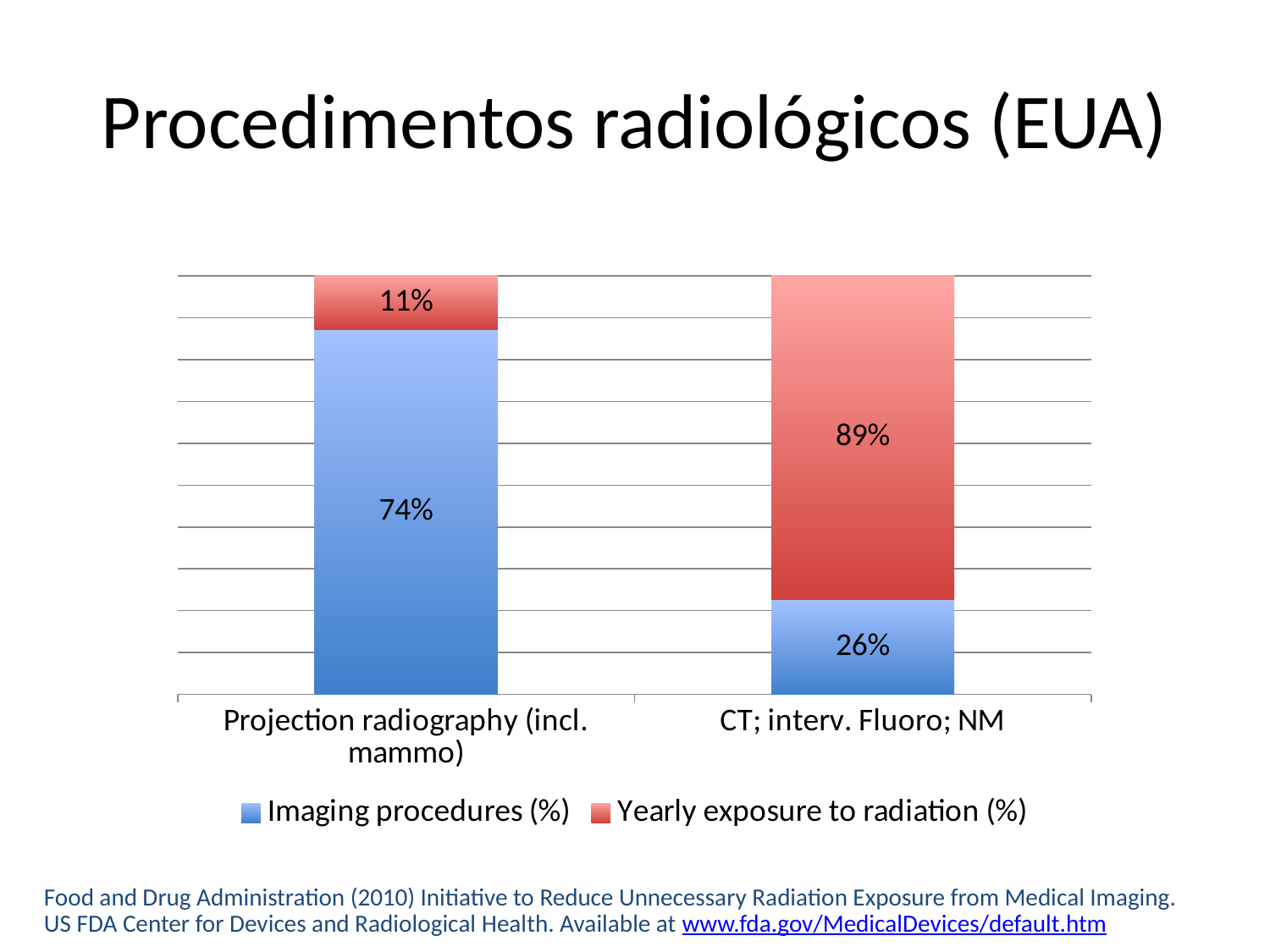

# Procedimentos radiológicos (EUA)

### Chart

| Category | Imaging procedures (%) | Yearly exposure to radiation (%) |
|---|---|---|
| Projection radiography (incl. mammo) | 0.74 | 0.11 |
| CT; interv. Fluoro; NM | 0.26 | 0.89 |
Food and Drug Administration (2010) Initiative to Reduce Unnecessary Radiation Exposure from Medical Imaging.
US FDA Center for Devices and Radiological Health. Available at www.fda.gov/MedicalDevices/default.htm